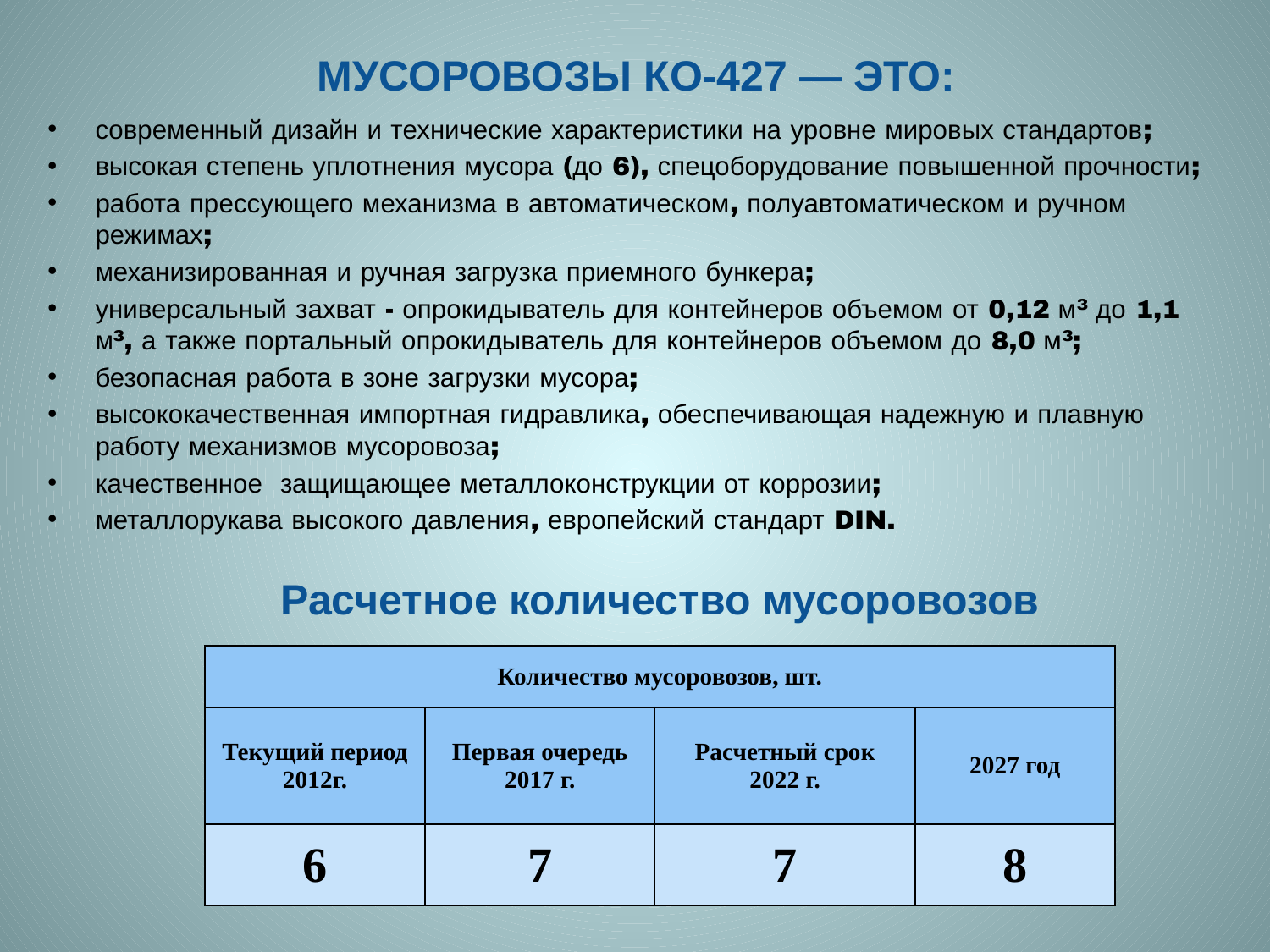

# МУСОРОВОЗЫ КО-427 — ЭТО:
современный дизайн и технические характеристики на уровне мировых стандартов;
высокая степень уплотнения мусора (до 6), спецоборудование повышенной прочности;
работа прессующего механизма в автоматическом, полуавтоматическом и ручном режимах;
механизированная и ручная загрузка приемного бункера;
универсальный захват - опрокидыватель для контейнеров объемом от 0,12 м³ до 1,1 м³, а также портальный опрокидыватель для контейнеров объемом до 8,0 м³;
безопасная работа в зоне загрузки мусора;
высококачественная импортная гидравлика, обеспечивающая надежную и плавную работу механизмов мусоровоза;
качественное  защищающее металлоконструкции от коррозии;
металлорукава высокого давления, европейский стандарт DIN.

Расчетное количество мусоровозов
| Количество мусоровозов, шт. |  |  |  |
| --- | --- | --- | --- |
| Текущий период 2012г. | Первая очередь 2017 г. | Расчетный срок 2022 г. | 2027 год |
| 6 | 7 | 7 | 8 |